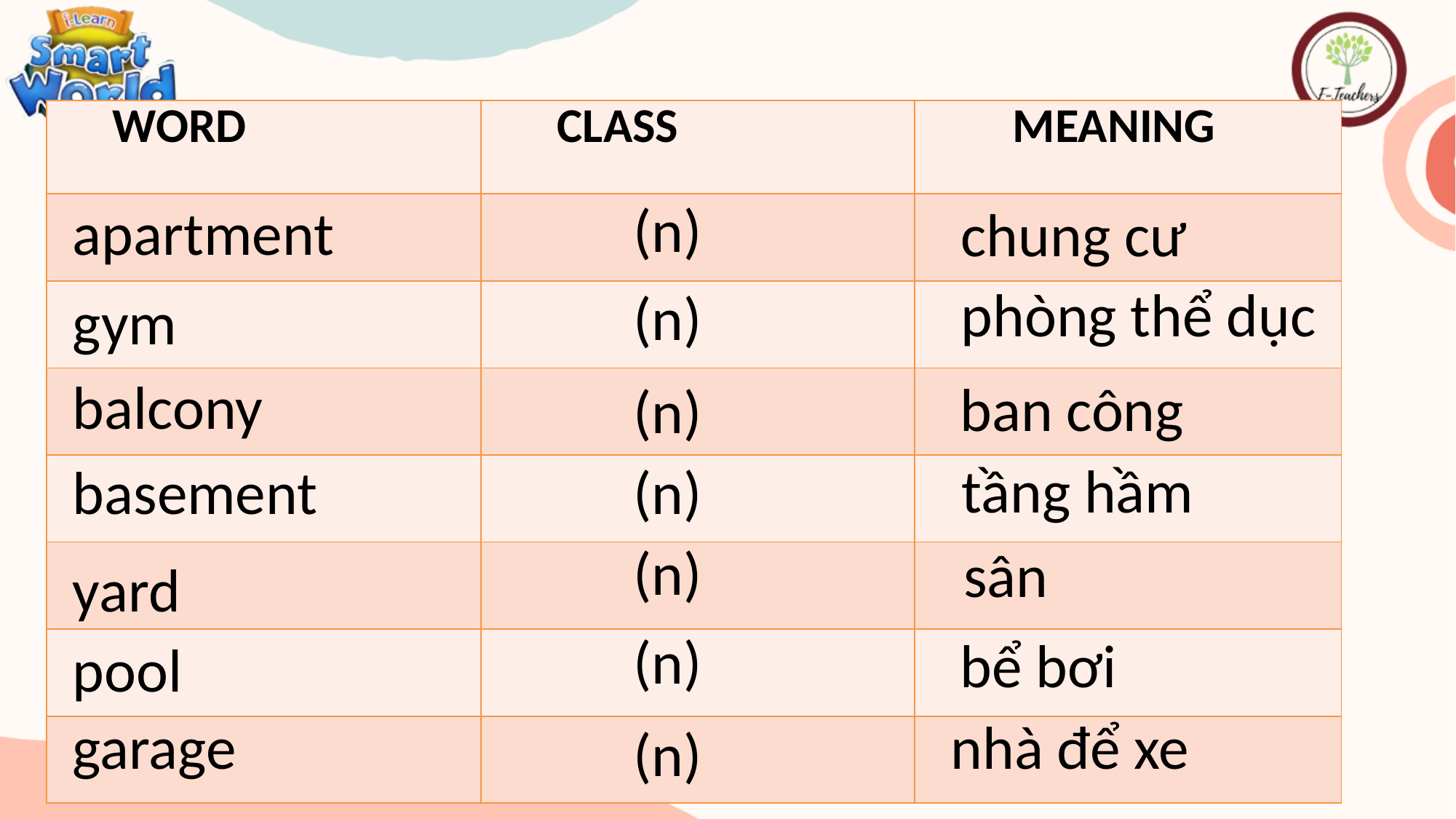

| WORD | CLASS | MEANING |
| --- | --- | --- |
|  |  |  |
|  |  |  |
|  |  |  |
|  |  |  |
|  |  |  |
|  |  |  |
|  |  |  |
 (n)
apartment
chung cư
phòng thể dục
 (n)
gym
balcony
ban công
 (n)
tầng hầm
basement
 (n)
 (n)
sân
yard
 (n)
bể bơi
pool
garage
nhà để xe
 (n)